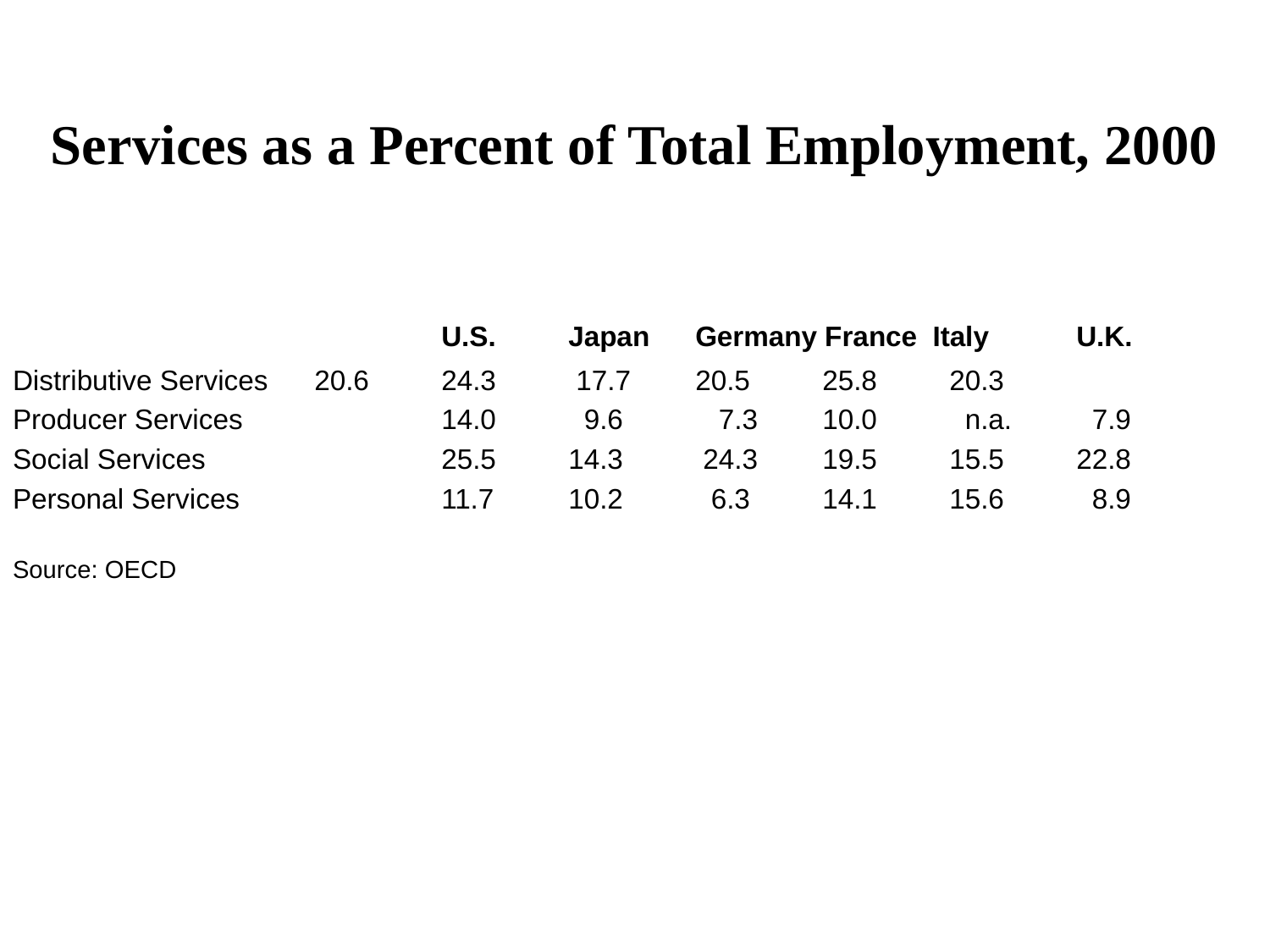

# Services as a Percent of Total Employment, 2000

				U.S.	Japan	Germany France  Italy	U.K.
Distributive Services 	20.6	24.3	 17.7	20.5	25.8	20.3
Producer Services		14.0	  9.6	   7.3	10.0	  n.a.	  7.9
Social Services		25.5	14.3	 24.3	19.5	15.5	22.8
Personal Services		11.7	10.2	  6.3	14.1	15.6	  8.9

Source: OECD